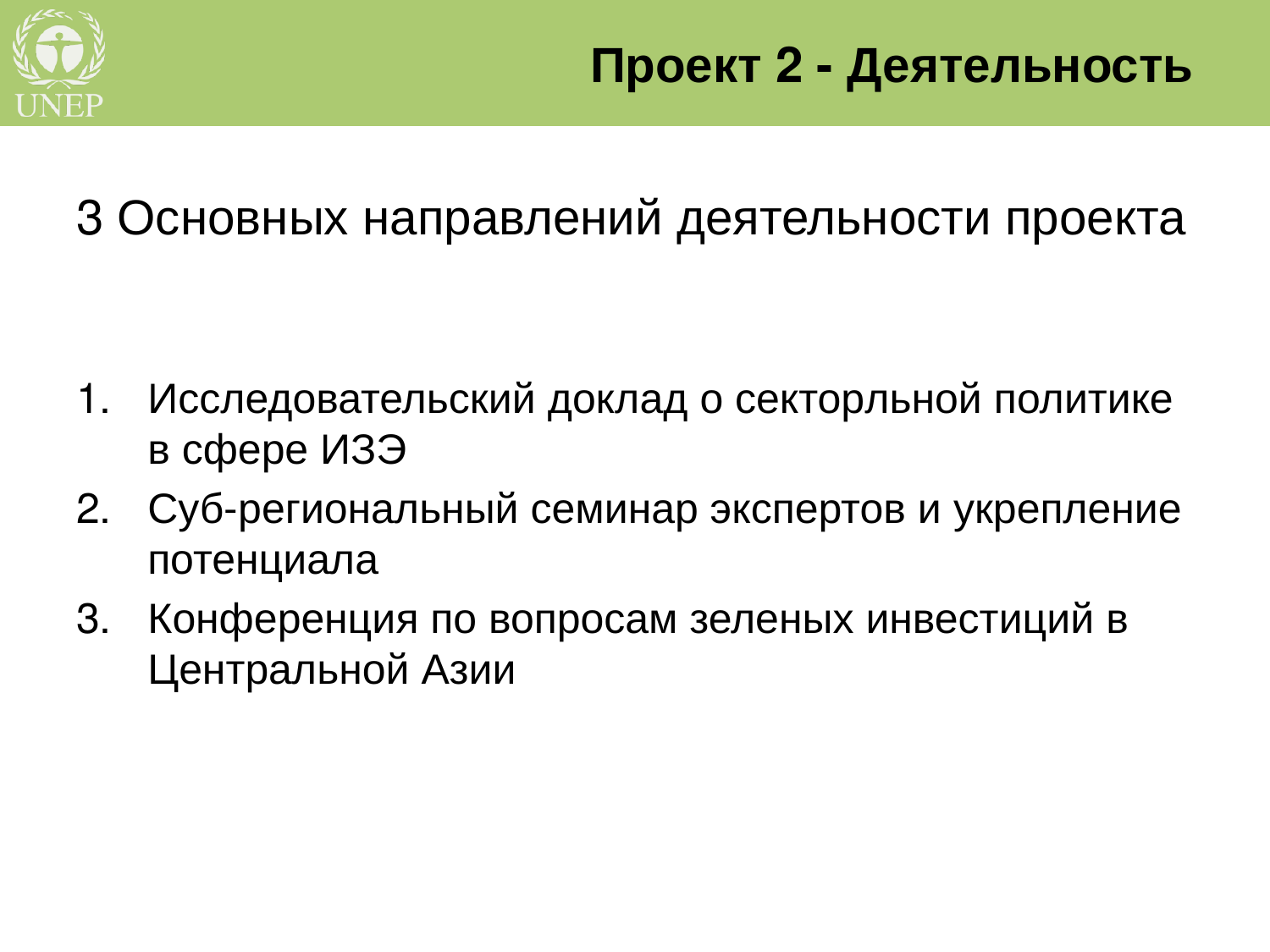

# Проект 2 - Деятельность
3 Основных направлений деятельности проекта

Исследовательский доклад о секторльной политике в сфере ИЗЭ
Суб-региональный семинар экспертов и укрепление потенциала
Конференция по вопросам зеленых инвестиций в Центральной Азии